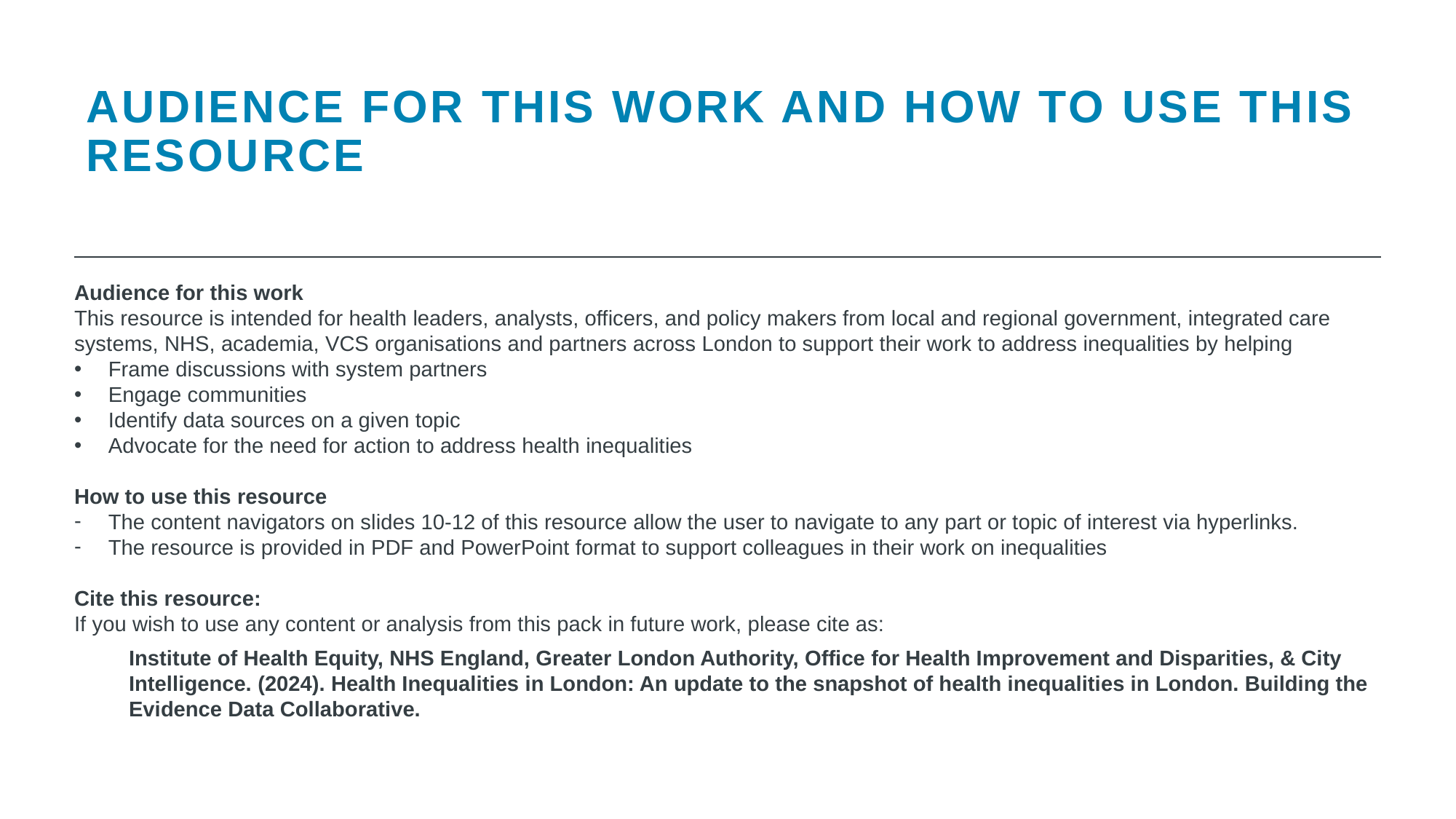

AUDIENCE FOR THIS WORK AND HOW TO USE THIS RESOURCE
Audience for this work
This resource is intended for health leaders, analysts, officers, and policy makers from local and regional government, integrated care systems, NHS, academia, VCS organisations and partners across London to support their work to address inequalities by helping
Frame discussions with system partners
Engage communities
Identify data sources on a given topic
Advocate for the need for action to address health inequalities

How to use this resource
The content navigators on slides 10-12 of this resource allow the user to navigate to any part or topic of interest via hyperlinks.
The resource is provided in PDF and PowerPoint format to support colleagues in their work on inequalities

Cite this resource:
If you wish to use any content or analysis from this pack in future work, please cite as:
Institute of Health Equity, NHS England, Greater London Authority, Office for Health Improvement and Disparities, & City Intelligence. (2024). Health Inequalities in London: An update to the snapshot of health inequalities in London. Building the Evidence Data Collaborative.